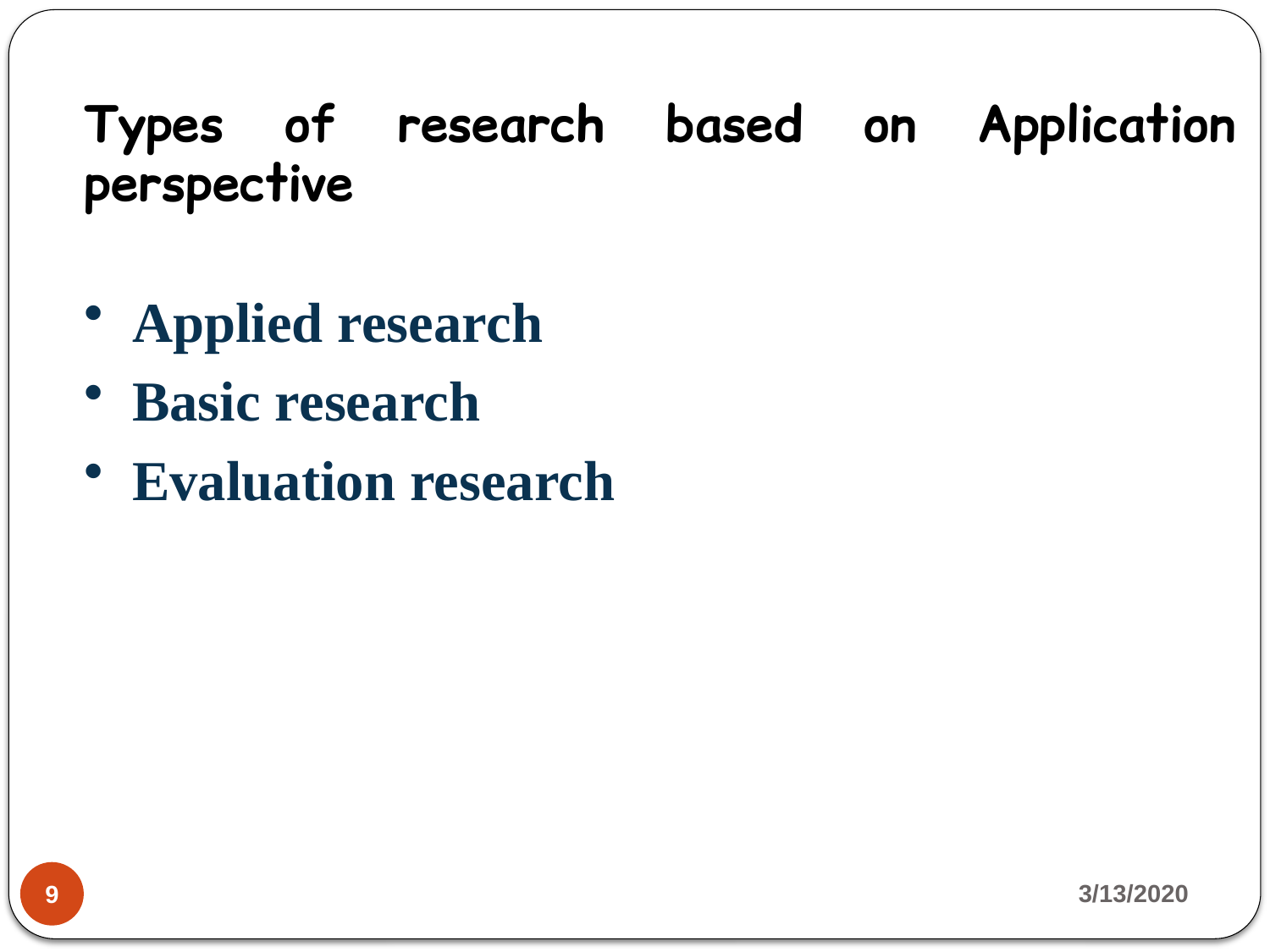

Types of research based on Application perspective

Applied research
Basic research
Evaluation research

3/13/2020
9